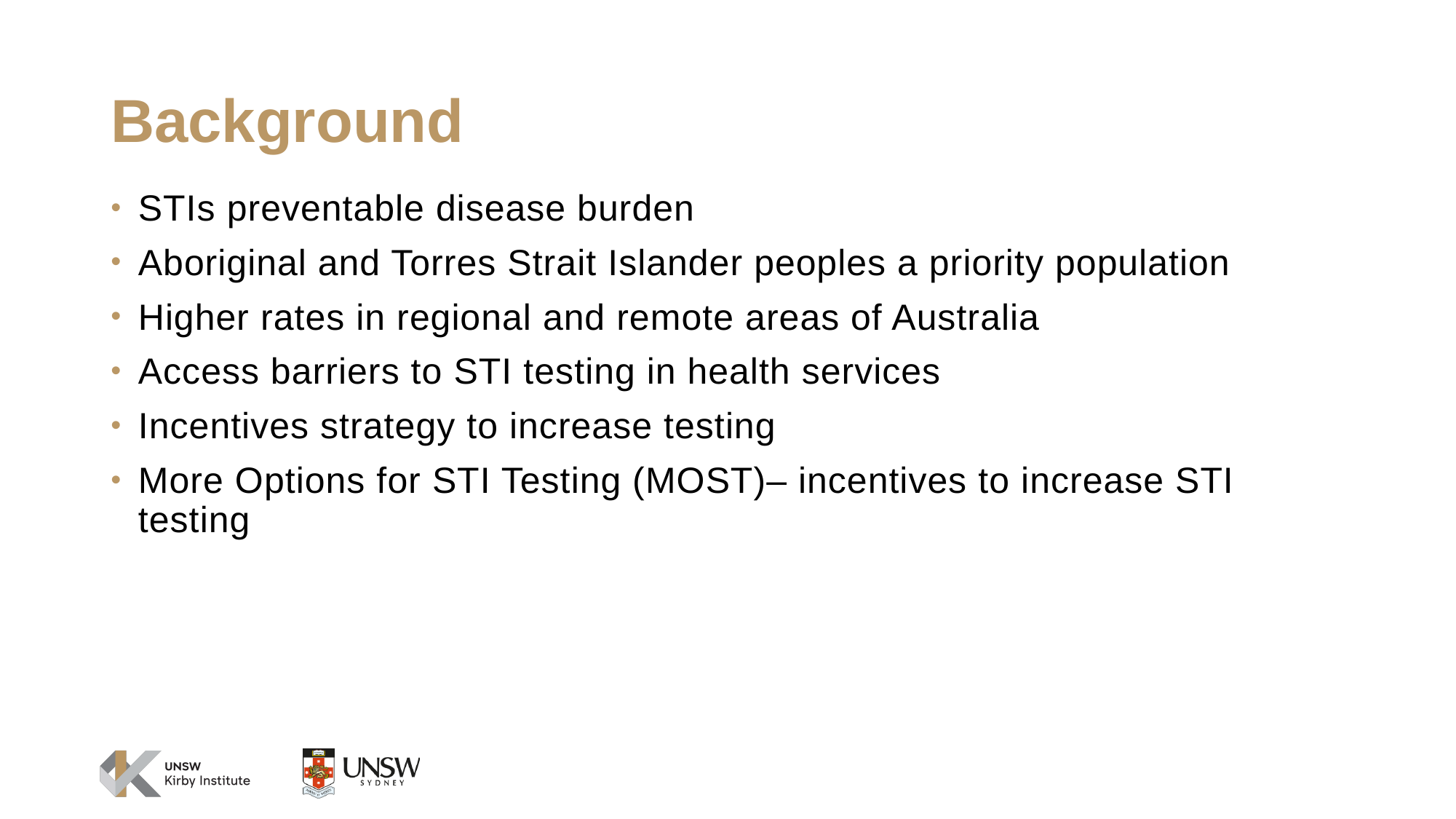

# Background
STIs preventable disease burden
Aboriginal and Torres Strait Islander peoples a priority population
Higher rates in regional and remote areas of Australia
Access barriers to STI testing in health services
Incentives strategy to increase testing
More Options for STI Testing (MOST)– incentives to increase STI testing